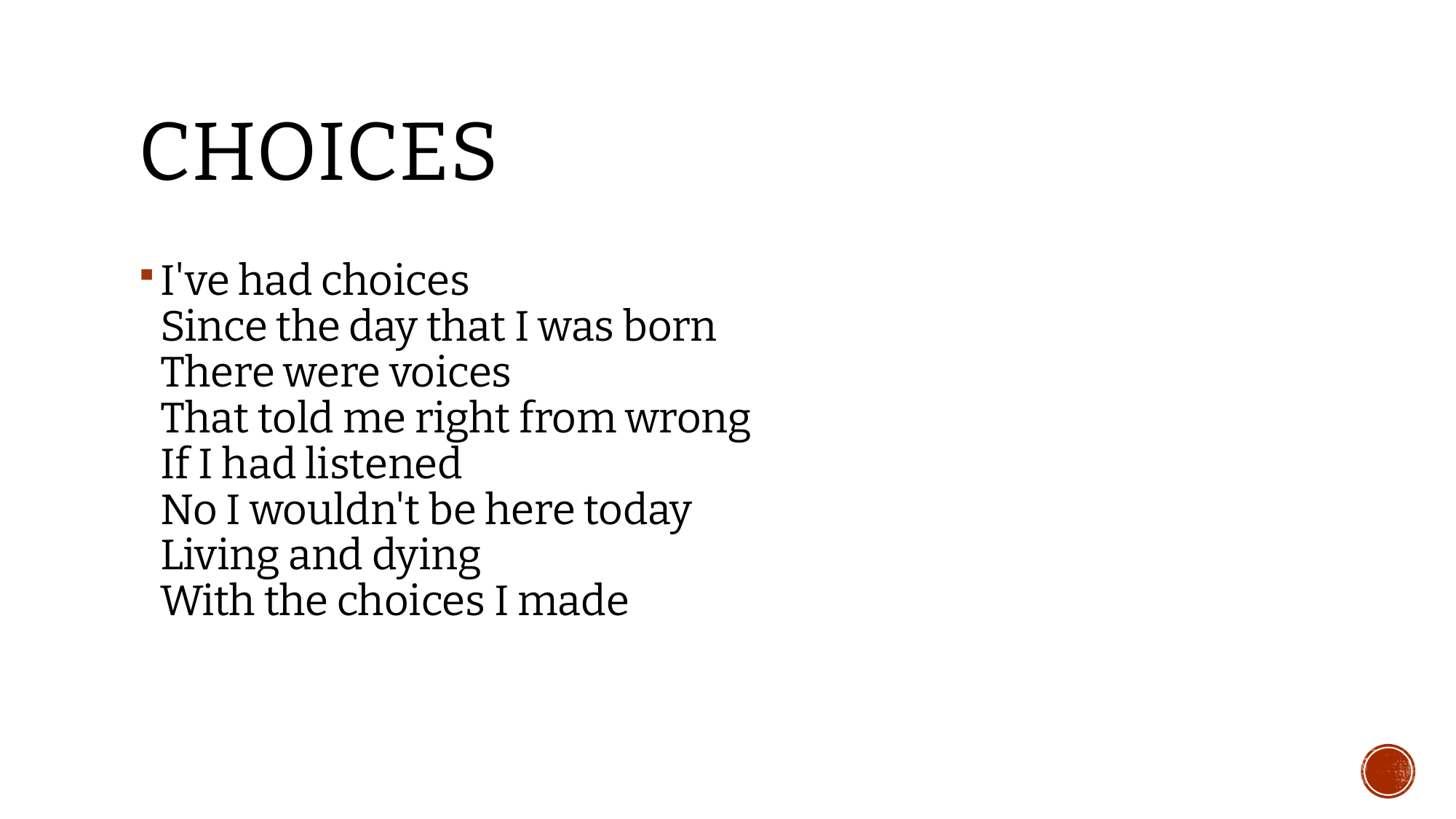

# Choices
I've had choices
Since the day that I was born
There were voices
That told me right from wrong
If I had listened
No I wouldn't be here today
Living and dying
With the choices I made